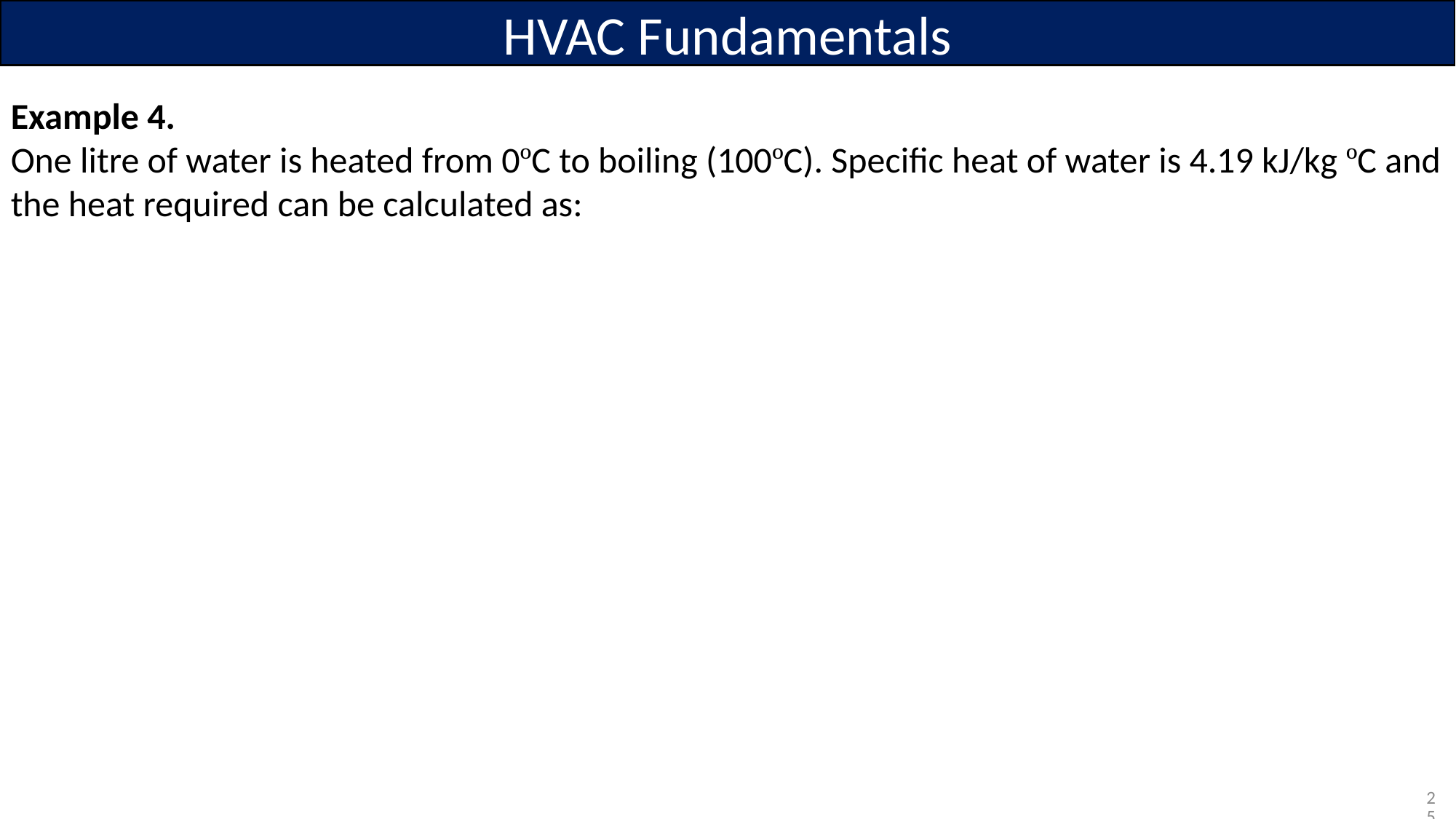

HVAC Fundamentals
Example 4.
One litre of water is heated from 0ºC to boiling (100ºC). Specific heat of water is 4.19 kJ/kg ºC and the heat required can be calculated as:
25